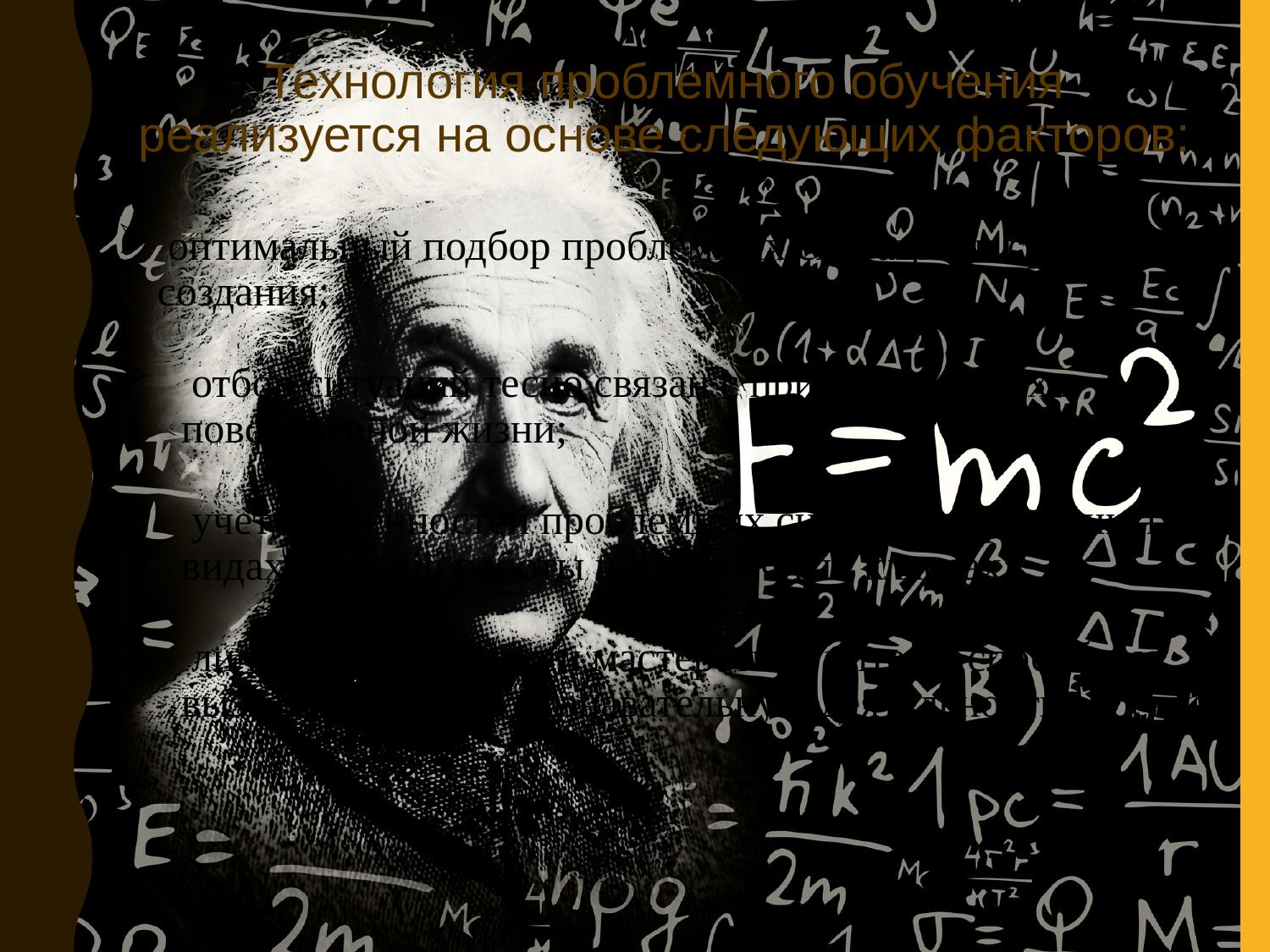

Технология проблемного обучения реализуется на основе следующих факторов:

 оптимальный подбор проблемных ситуаций и средств их создания;

 отбор ситуаций тесно связан с применением их в повседневной жизни;

 учет особенностей проблемных ситуаций в различных видах учебной работы и в различных классах;

 личностный подход и мастерство учителя, способные вызвать активную познавательную деятельность ребенка